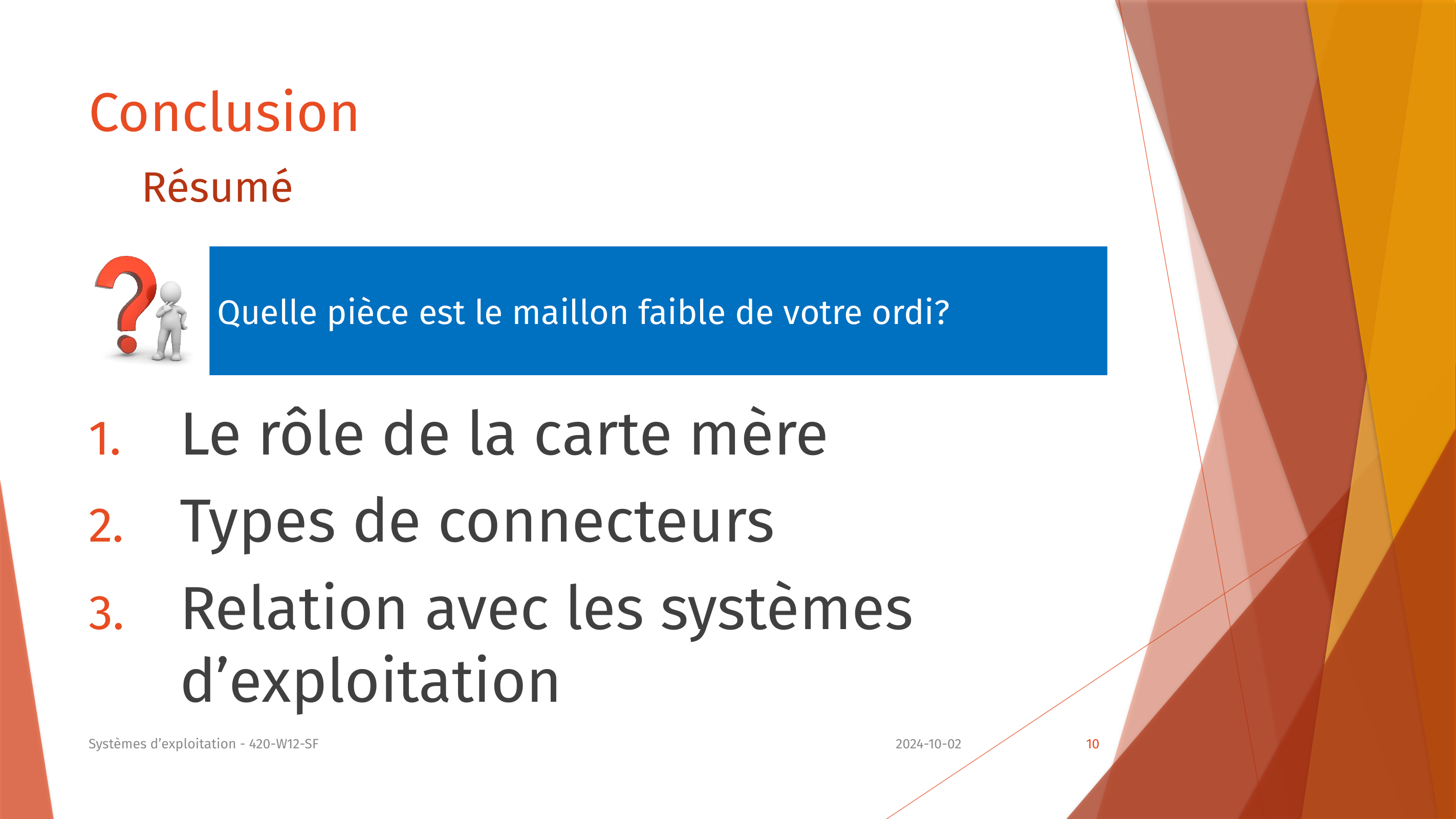

# Conclusion
Résumé
Quelle pièce est le maillon faible de votre ordi?
Le rôle de la carte mère
Types de connecteurs
Relation avec les systèmes d’exploitation

Systèmes d’exploitation - 420-W12-SF
2024-10-02
10